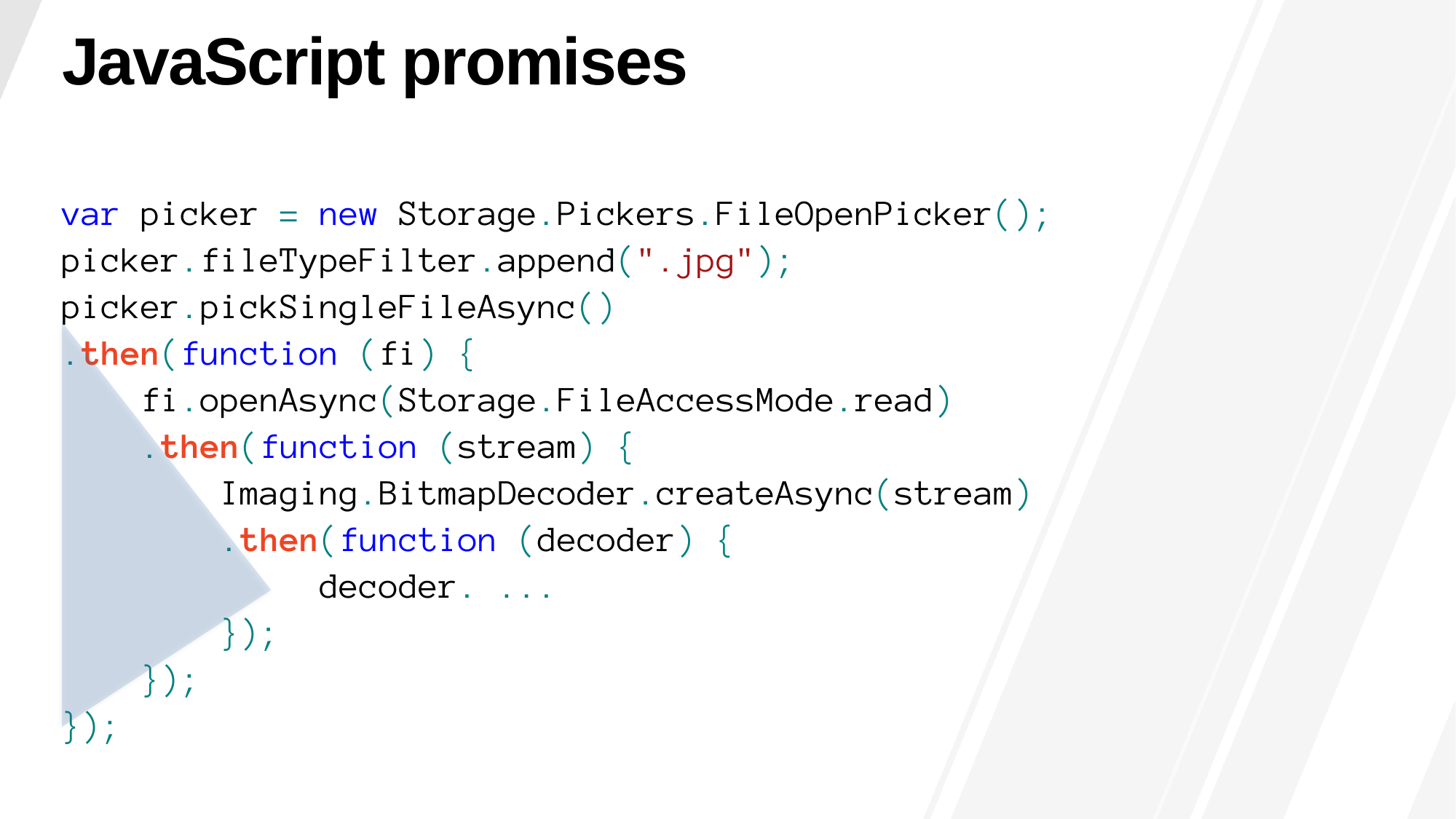

# JavaScript promises
var picker = new Storage.Pickers.FileOpenPicker();
picker.fileTypeFilter.append(".jpg");
picker.pickSingleFileAsync()
.then(function (fi) {
    fi.openAsync(Storage.FileAccessMode.read)
    .then(function (stream) {
        Imaging.BitmapDecoder.createAsync(stream)
        .then(function (decoder) {
             decoder. ...
        });
    });
});